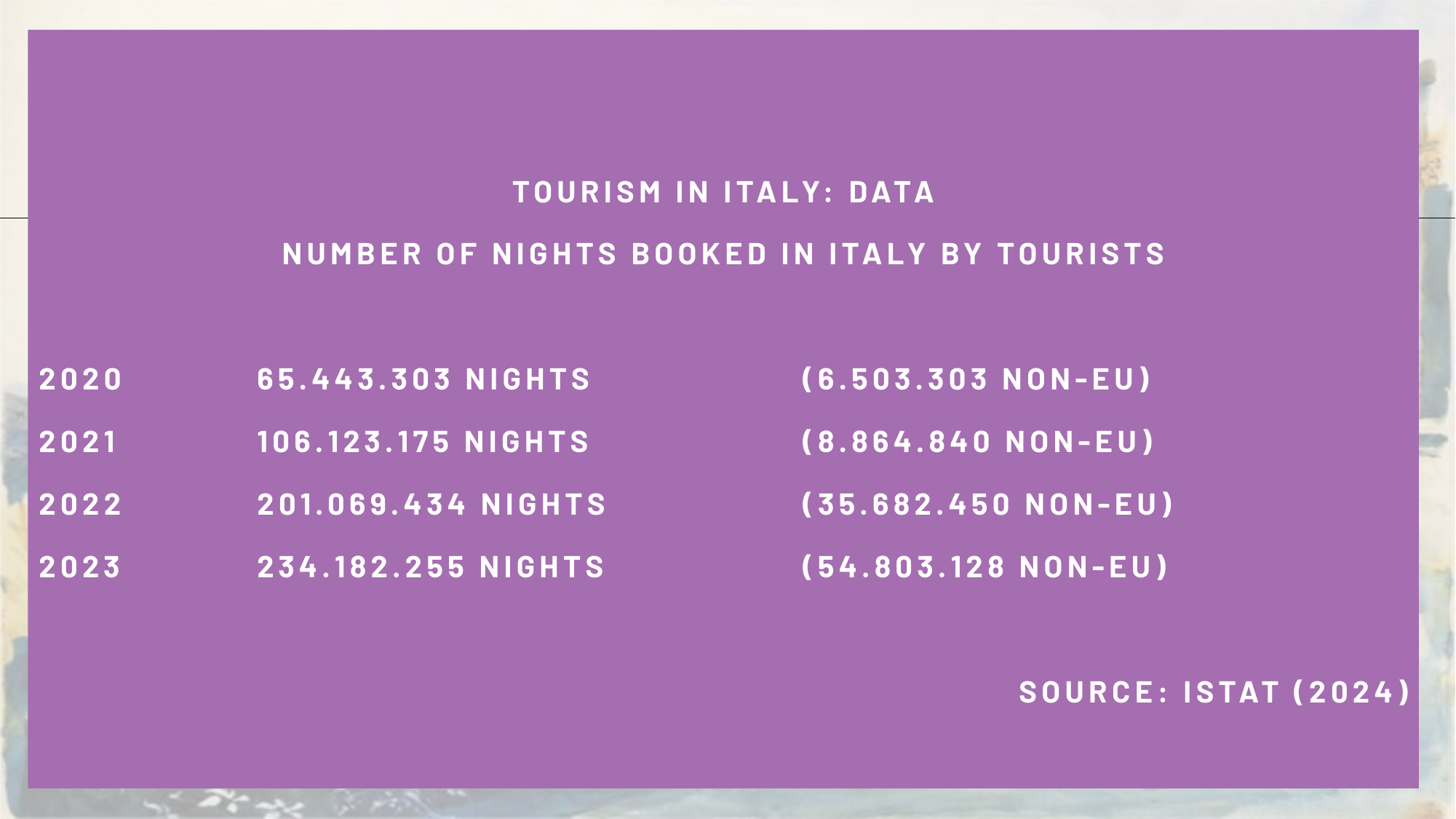

TOURISM IN ITALY: DATA
NUMBER OF NIGHTS BOOKED IN ITALY BY TOURISTS

2020 		65.443.303 NIGHTS		(6.503.303 NON-EU)
2021 		106.123.175 NIGHTS		(8.864.840 NON-EU)
2022		201.069.434 NIGHTS		(35.682.450 NON-EU)
2023		234.182.255 NIGHTS		(54.803.128 NON-EU)

SOURCE: ISTAT (2024)